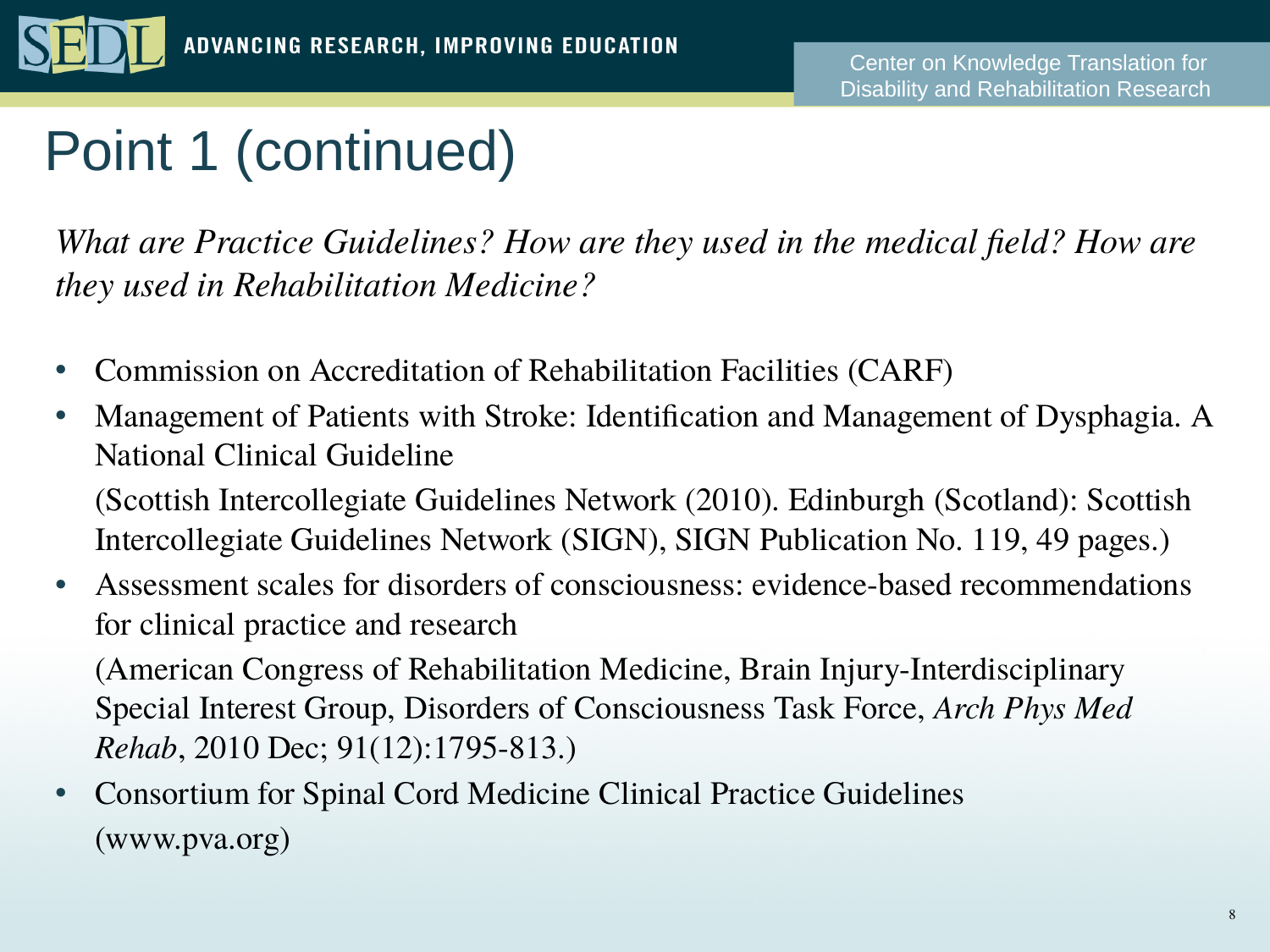

# Point 1 (continued)
What are Practice Guidelines? How are they used in the medical field? How are they used in Rehabilitation Medicine?

Commission on Accreditation of Rehabilitation Facilities (CARF)
Management of Patients with Stroke: Identification and Management of Dysphagia. A National Clinical Guideline
	(Scottish Intercollegiate Guidelines Network (2010). Edinburgh (Scotland): Scottish Intercollegiate Guidelines Network (SIGN), SIGN Publication No. 119, 49 pages.)
Assessment scales for disorders of consciousness: evidence-based recommendations for clinical practice and research
	(American Congress of Rehabilitation Medicine, Brain Injury-Interdisciplinary Special Interest Group, Disorders of Consciousness Task Force, Arch Phys Med Rehab, 2010 Dec; 91(12):1795-813.)
Consortium for Spinal Cord Medicine Clinical Practice Guidelines
	(www.pva.org)

8